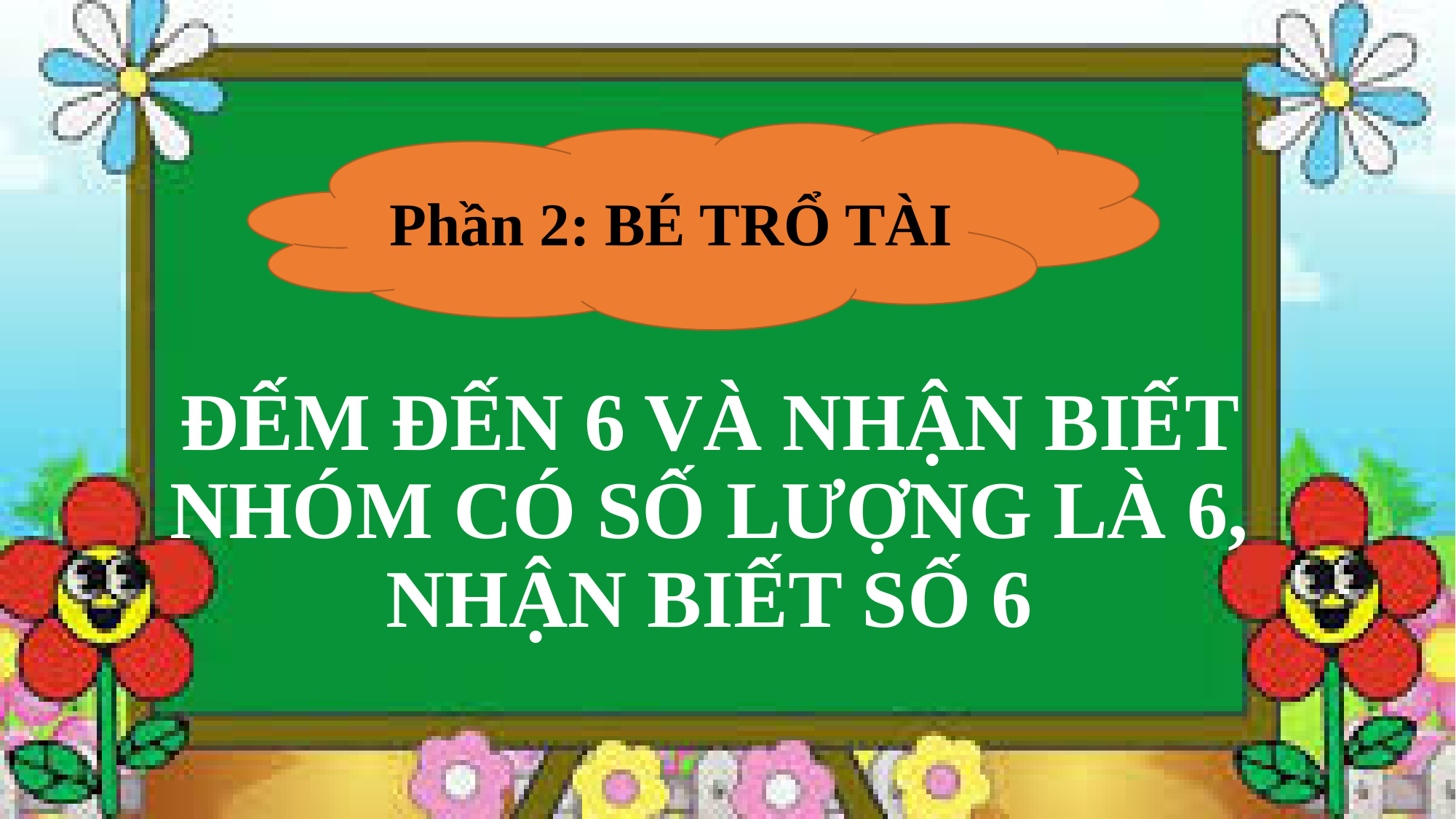

Phần 2: BÉ TRỔ TÀI
ĐẾM ĐẾN 6 VÀ NHẬN BIẾT NHÓM CÓ SỐ LƯỢNG LÀ 6, NHẬN BIẾT SỐ 6